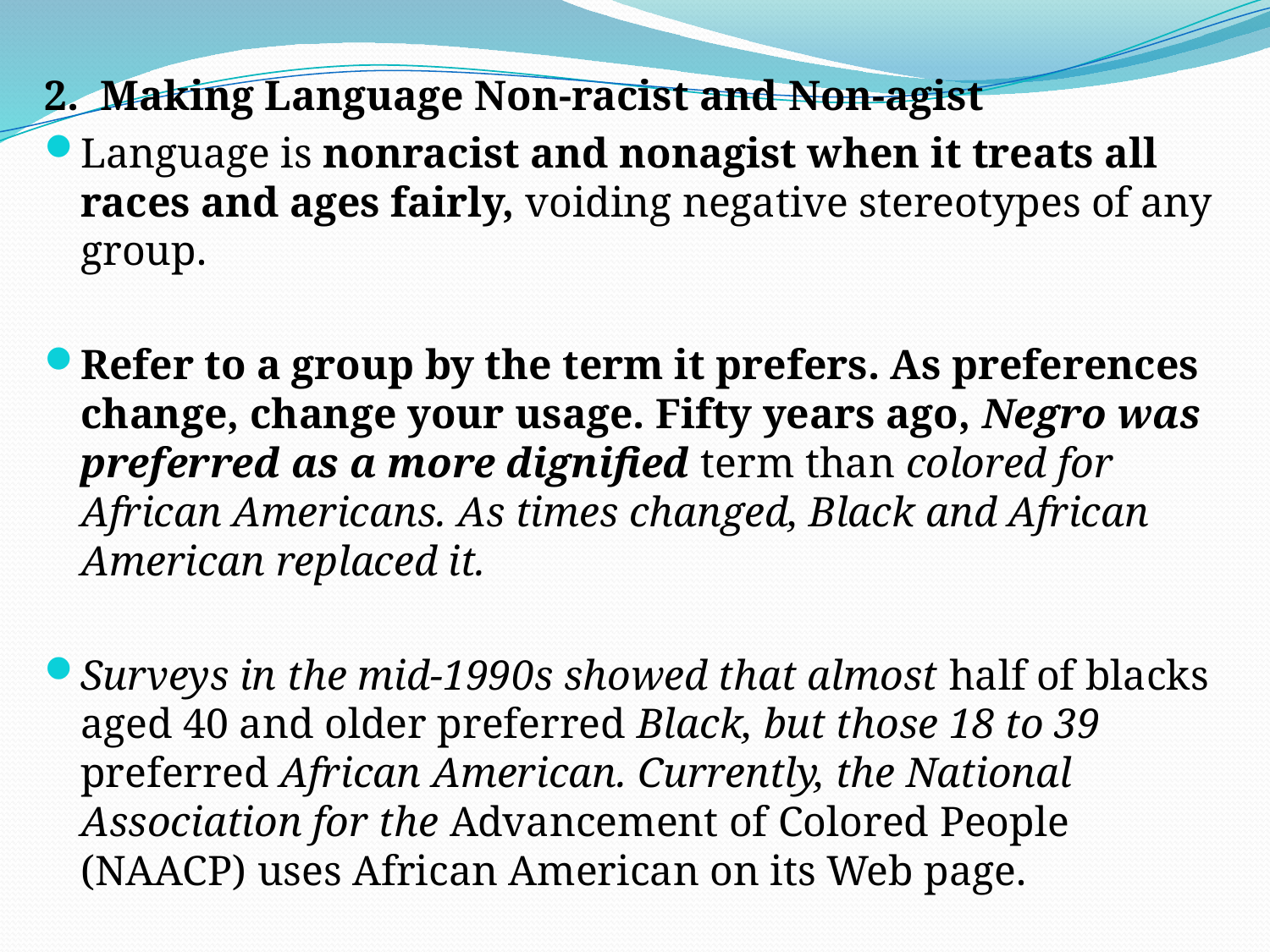

2.  Making Language Non-racist and Non-agist
Language is nonracist and nonagist when it treats all races and ages fairly, voiding negative stereotypes of any group.

Refer to a group by the term it prefers. As preferences change, change your usage. Fifty years ago, Negro was preferred as a more dignified term than colored for African Americans. As times changed, Black and African American replaced it.

Surveys in the mid-1990s showed that almost half of blacks aged 40 and older preferred Black, but those 18 to 39 preferred African American. Currently, the National Association for the Advancement of Colored People (NAACP) uses African American on its Web page.